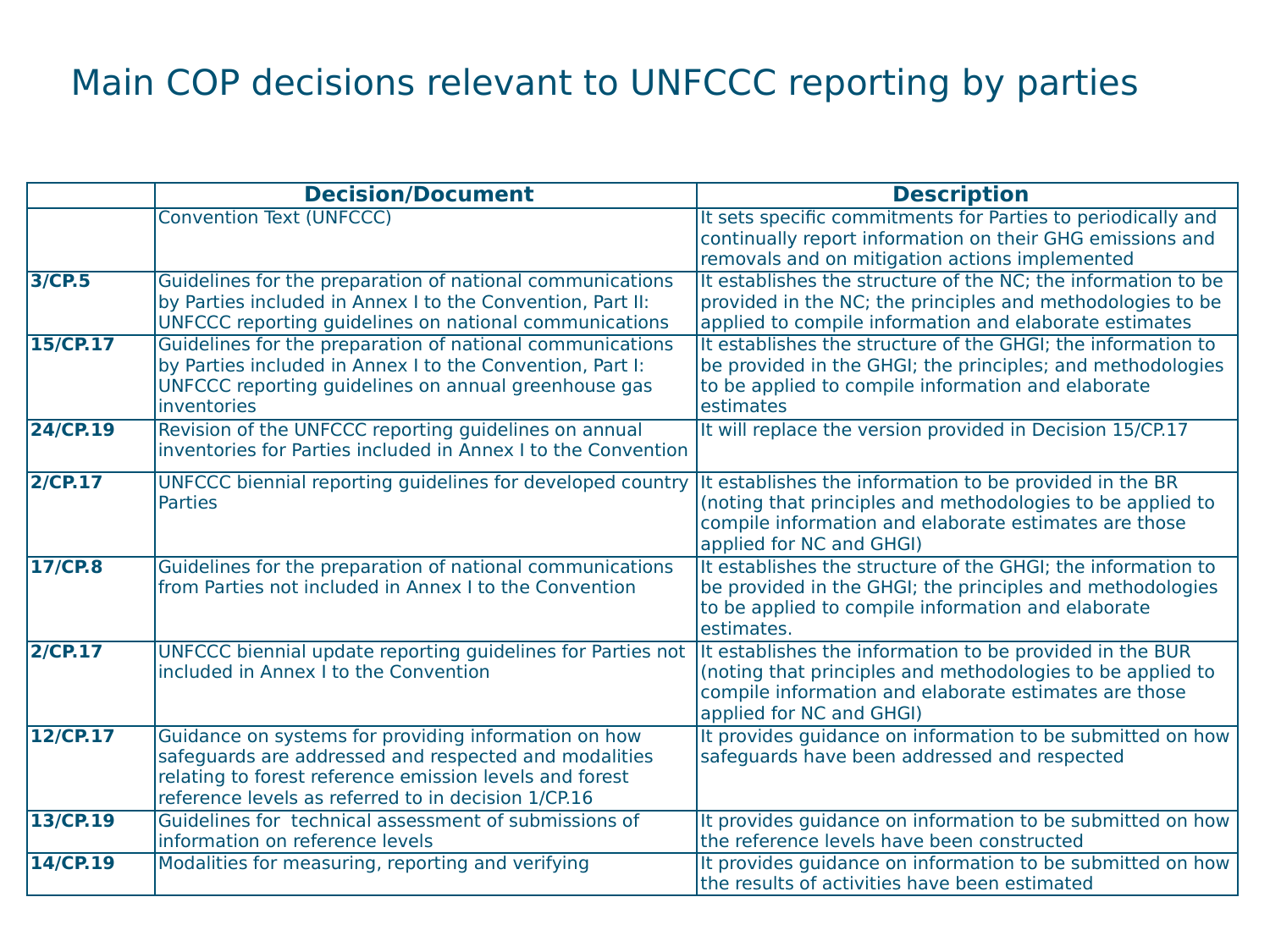

Main COP decisions relevant to UNFCCC reporting by parties
|  | Decision/Document | Description |
| --- | --- | --- |
|  | Convention Text (UNFCCC) | It sets specific commitments for Parties to periodically and continually report information on their GHG emissions and removals and on mitigation actions implemented |
| 3/CP.5 | Guidelines for the preparation of national communications by Parties included in Annex I to the Convention, Part II: UNFCCC reporting guidelines on national communications | It establishes the structure of the NC; the information to be provided in the NC; the principles and methodologies to be applied to compile information and elaborate estimates |
| 15/CP.17 | Guidelines for the preparation of national communications by Parties included in Annex I to the Convention, Part I: UNFCCC reporting guidelines on annual greenhouse gas inventories | It establishes the structure of the GHGI; the information to be provided in the GHGI; the principles; and methodologies to be applied to compile information and elaborate estimates |
| 24/CP.19 | Revision of the UNFCCC reporting guidelines on annual inventories for Parties included in Annex I to the Convention | It will replace the version provided in Decision 15/CP.17 |
| 2/CP.17 | UNFCCC biennial reporting guidelines for developed country Parties | It establishes the information to be provided in the BR (noting that principles and methodologies to be applied to compile information and elaborate estimates are those applied for NC and GHGI) |
| 17/CP.8 | Guidelines for the preparation of national communications from Parties not included in Annex I to the Convention | It establishes the structure of the GHGI; the information to be provided in the GHGI; the principles and methodologies to be applied to compile information and elaborate estimates. |
| 2/CP.17 | UNFCCC biennial update reporting guidelines for Parties not included in Annex I to the Convention | It establishes the information to be provided in the BUR (noting that principles and methodologies to be applied to compile information and elaborate estimates are those applied for NC and GHGI) |
| 12/CP.17 | Guidance on systems for providing information on how safeguards are addressed and respected and modalities relating to forest reference emission levels and forest reference levels as referred to in decision 1/CP.16 | It provides guidance on information to be submitted on how safeguards have been addressed and respected |
| 13/CP.19 | Guidelines for technical assessment of submissions of information on reference levels | It provides guidance on information to be submitted on how the reference levels have been constructed |
| 14/CP.19 | Modalities for measuring, reporting and verifying | It provides guidance on information to be submitted on how the results of activities have been estimated |